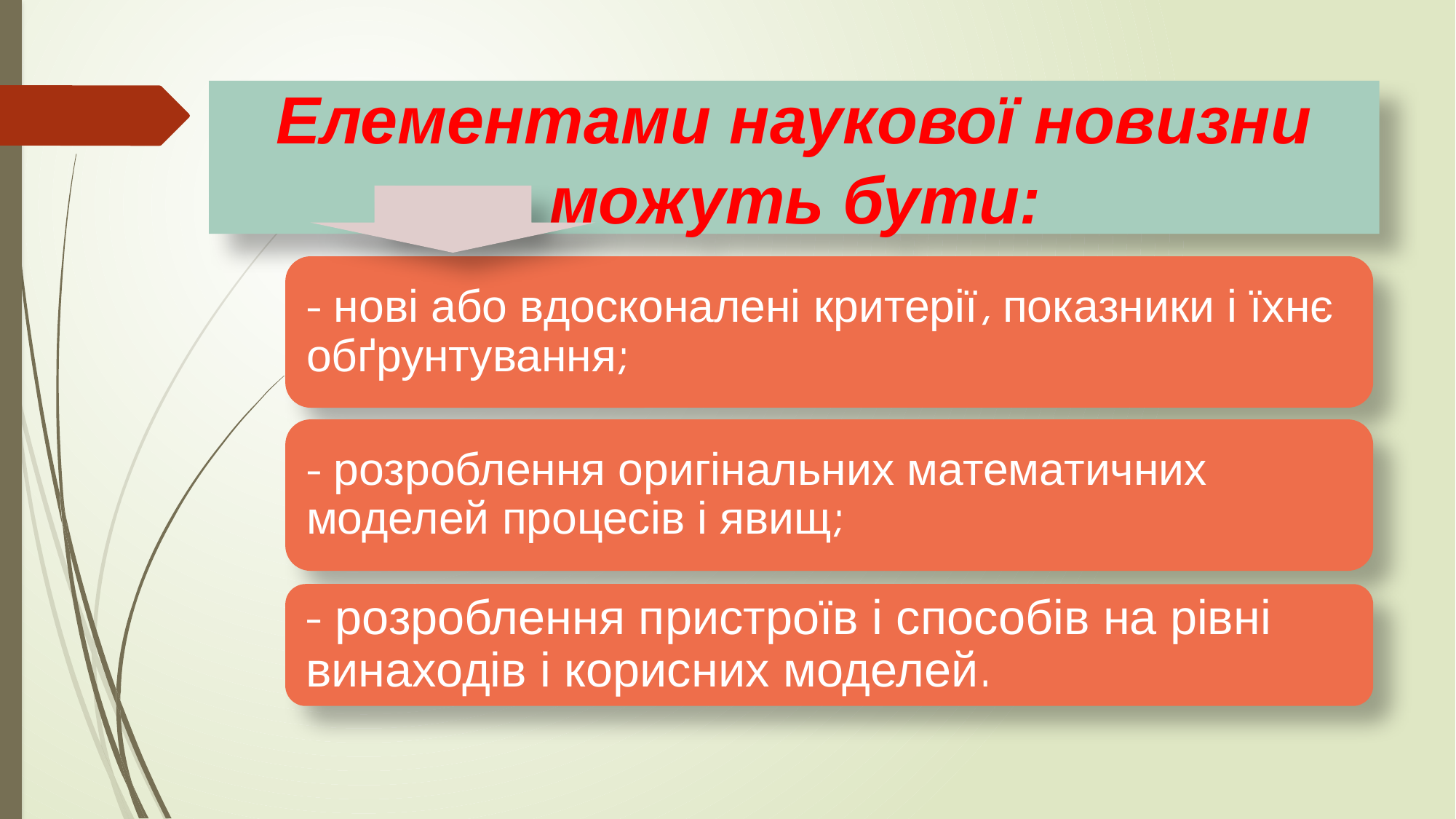

# Елементами наукової новизни можуть бути:

- нові або вдосконалені критерії, показники і їхнє обґрунтування;
- розроблення оригінальних математичних моделей процесів і явищ;
- розроблення пристроїв і способів на рівні винаходів і корисних моделей.